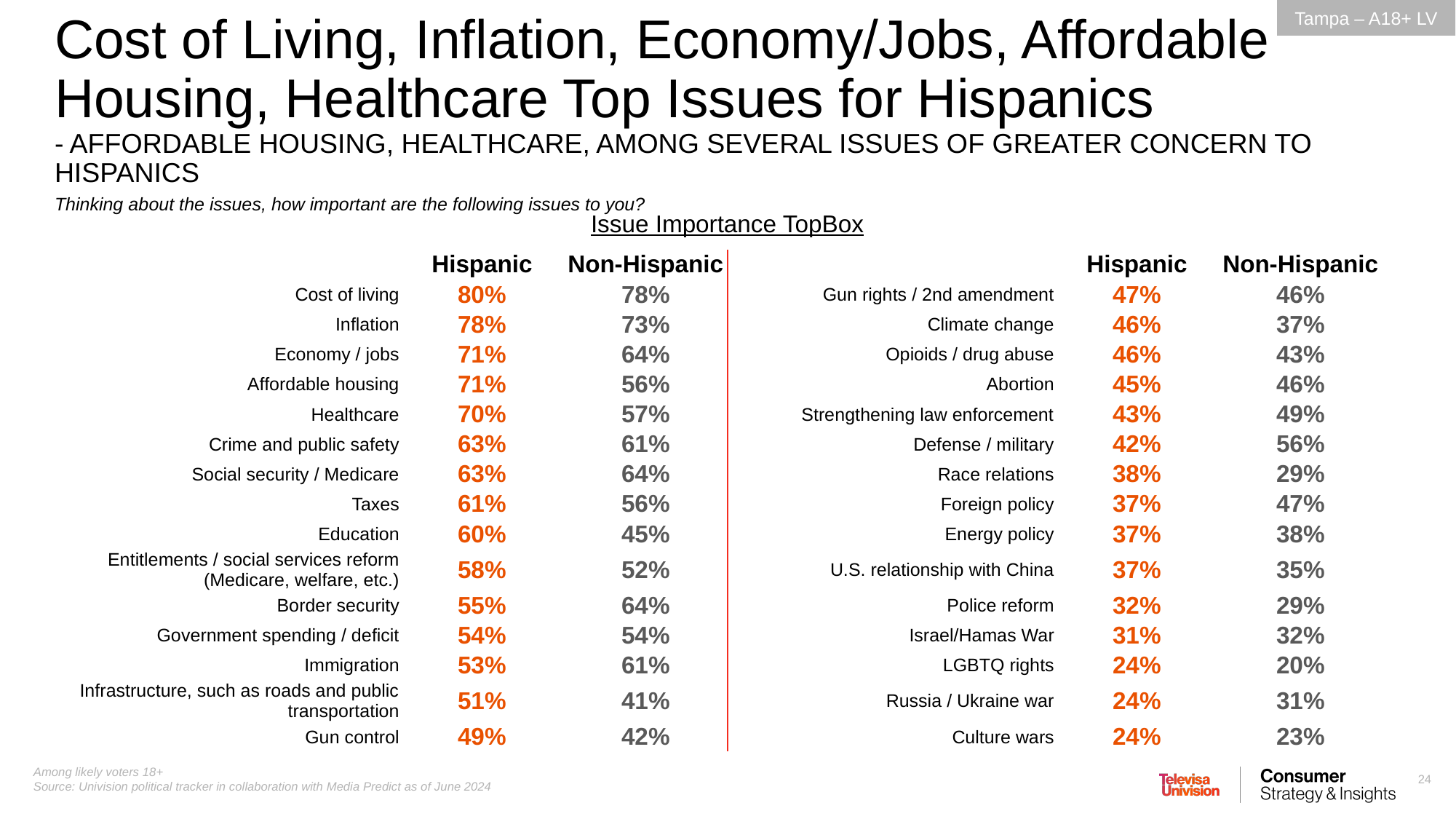

Cost of Living, Inflation, Economy/Jobs, Affordable Housing, Healthcare Top Issues for Hispanics
- AFFORDABLE HOUSING, HEALTHCARE, AMONG SEVERAL ISSUES OF GREATER CONCERN TO HISPANICS
Thinking about the issues, how important are the following issues to you?
Issue Importance TopBox
|  | Hispanic | Non-Hispanic |  | Hispanic | Non-Hispanic |
| --- | --- | --- | --- | --- | --- |
| Cost of living | 80% | 78% | Gun rights / 2nd amendment | 47% | 46% |
| Inflation | 78% | 73% | Climate change | 46% | 37% |
| Economy / jobs | 71% | 64% | Opioids / drug abuse | 46% | 43% |
| Affordable housing | 71% | 56% | Abortion | 45% | 46% |
| Healthcare | 70% | 57% | Strengthening law enforcement | 43% | 49% |
| Crime and public safety | 63% | 61% | Defense / military | 42% | 56% |
| Social security / Medicare | 63% | 64% | Race relations | 38% | 29% |
| Taxes | 61% | 56% | Foreign policy | 37% | 47% |
| Education | 60% | 45% | Energy policy | 37% | 38% |
| Entitlements / social services reform (Medicare, welfare, etc.) | 58% | 52% | U.S. relationship with China | 37% | 35% |
| Border security | 55% | 64% | Police reform | 32% | 29% |
| Government spending / deficit | 54% | 54% | Israel/Hamas War | 31% | 32% |
| Immigration | 53% | 61% | LGBTQ rights | 24% | 20% |
| Infrastructure, such as roads and public transportation | 51% | 41% | Russia / Ukraine war | 24% | 31% |
| Gun control | 49% | 42% | Culture wars | 24% | 23% |